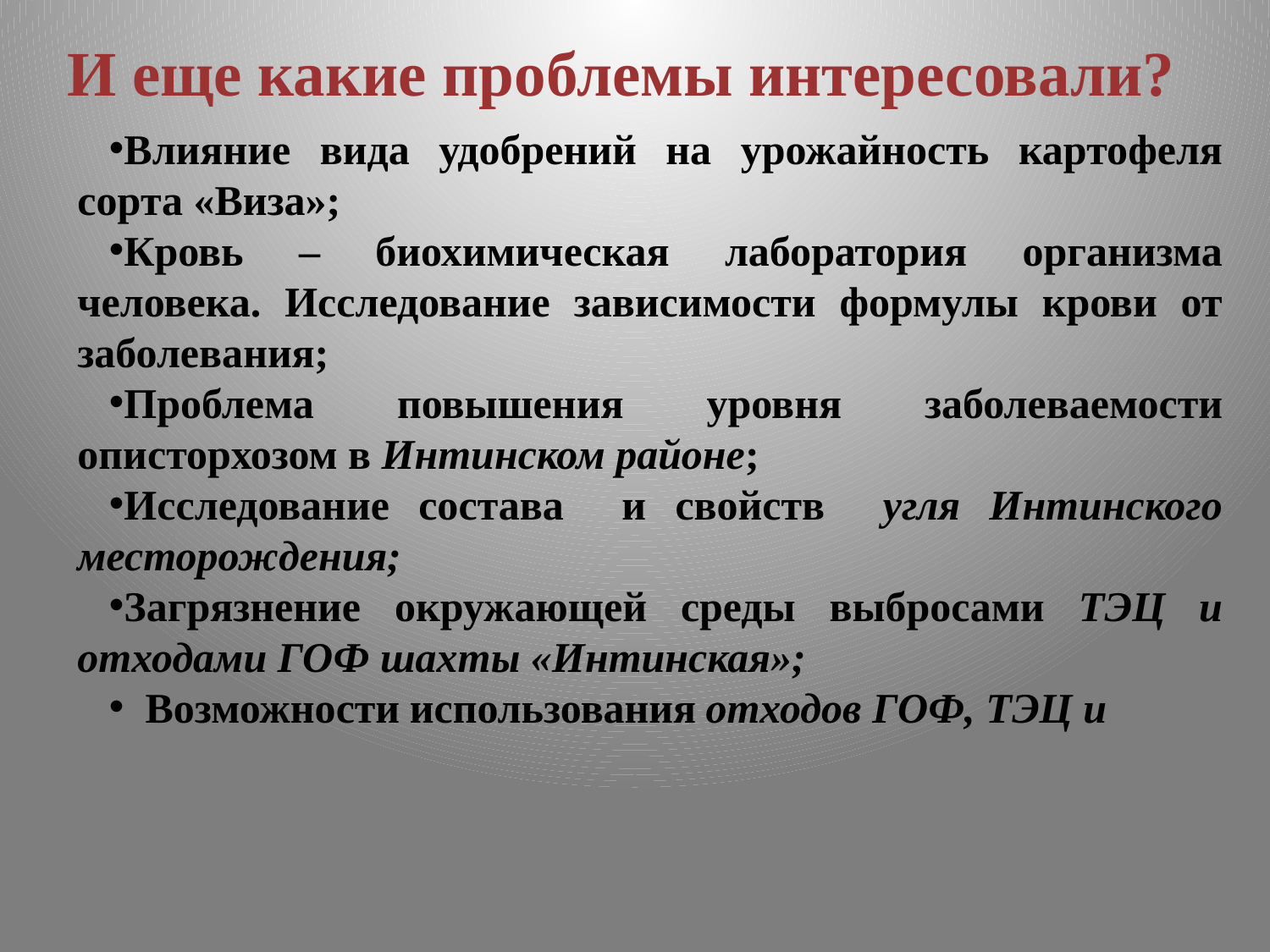

И еще какие проблемы интересовали?
Влияние вида удобрений на урожайность картофеля сорта «Виза»;
Кровь – биохимическая лаборатория организма человека. Исследование зависимости формулы крови от заболевания;
Проблема повышения уровня заболеваемости описторхозом в Интинском районе;
Исследование состава  и свойств  угля Интинского месторождения;
Загрязнение окружающей среды выбросами ТЭЦ и отходами ГОФ шахты «Интинская»;
  Возможности использования отходов ГОФ, ТЭЦ и                                                                                                                                                                                                                                                                                                                                                                                                                                                                                                        котельных для решения экологических и экономических проблем в условиях моногорода.
     И  эти работы выполнялись при участии родителей!